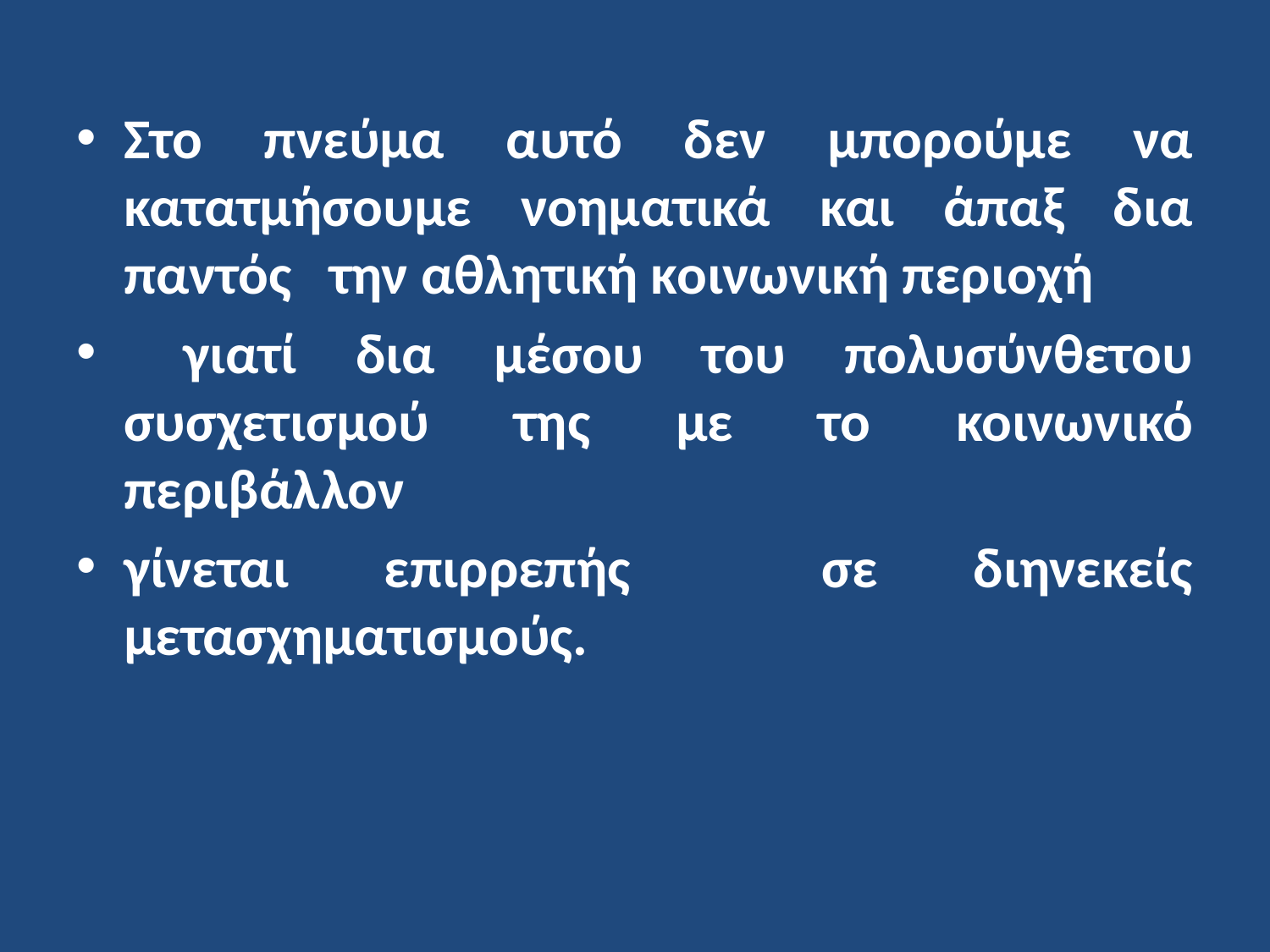

Στο πνεύμα αυτό δεν μπορούμε να κατατμήσουμε νοηματικά και άπαξ δια παντός   την αθλητική κοινωνική περιοχή
 γιατί δια μέσου του πολυσύνθετου συσχετισμού της με το κοινωνικό περιβάλλον
γίνεται επιρρεπής  σε διηνεκείς μετασχηματισμούς.